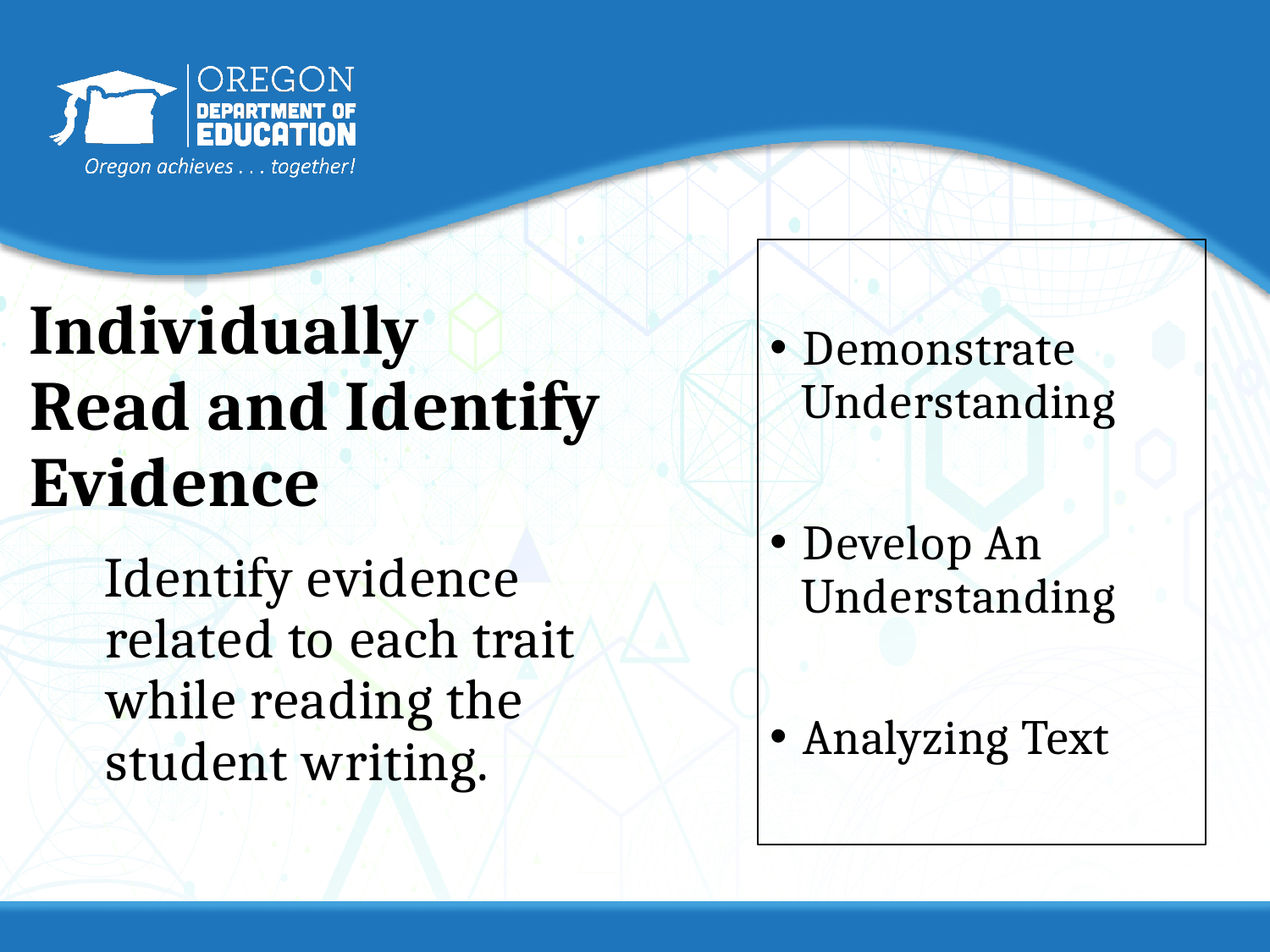

Demonstrate Understanding

Develop An Understanding

Analyzing Text
# Individually Read and Identify Evidence
Identify evidence related to each trait while reading the student writing.